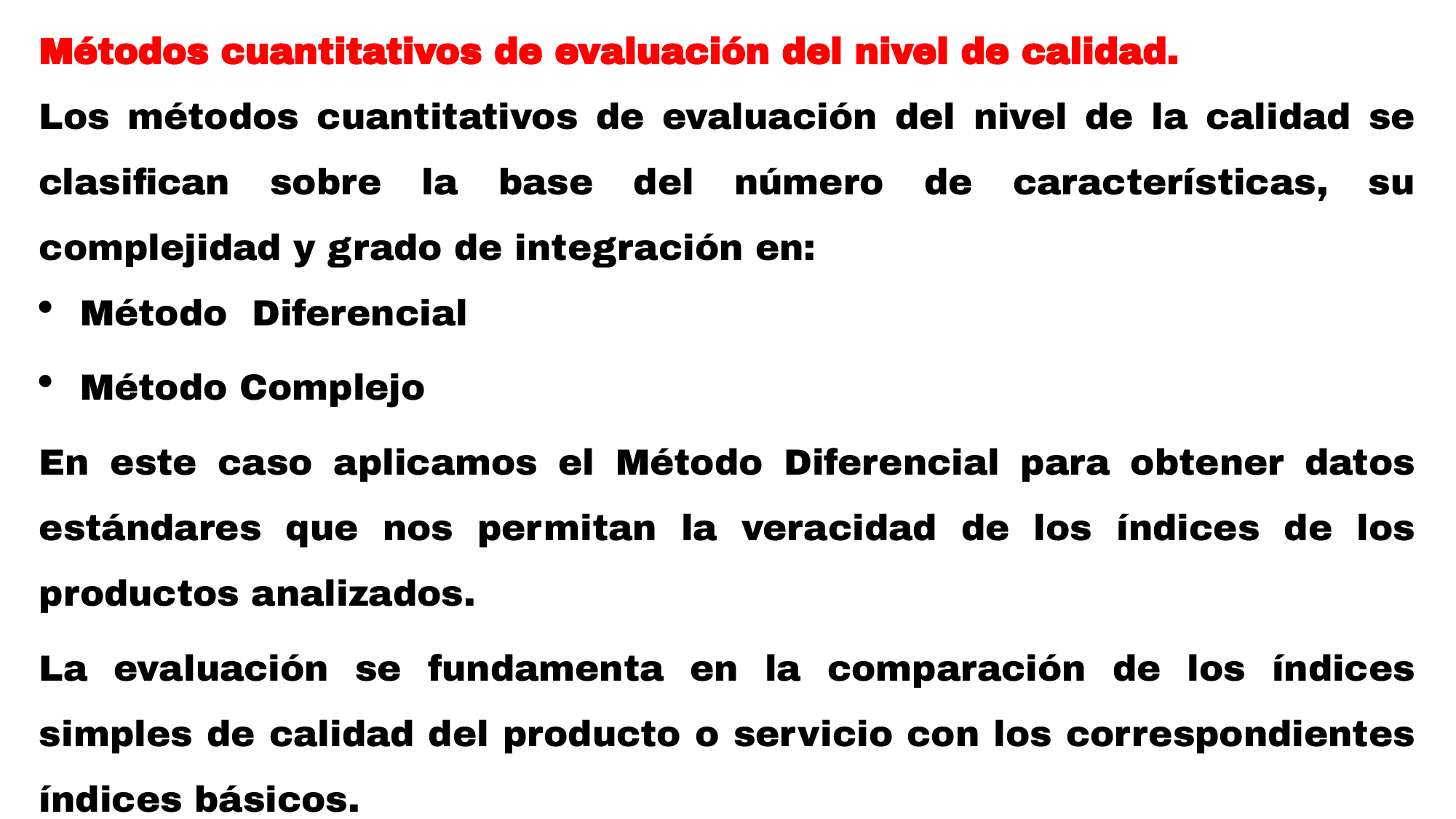

Métodos cuantitativos de evaluación del nivel de calidad.
Los métodos cuantitativos de evaluación del nivel de la calidad se clasifican sobre la base del número de características, su complejidad y grado de integración en:
Método  Diferencial
Método Complejo
En este caso aplicamos el Método Diferencial para obtener datos estándares que nos permitan la veracidad de los índices de los productos analizados.
La evaluación se fundamenta en la comparación de los índices simples de calidad del producto o servicio con los correspondientes índices básicos.